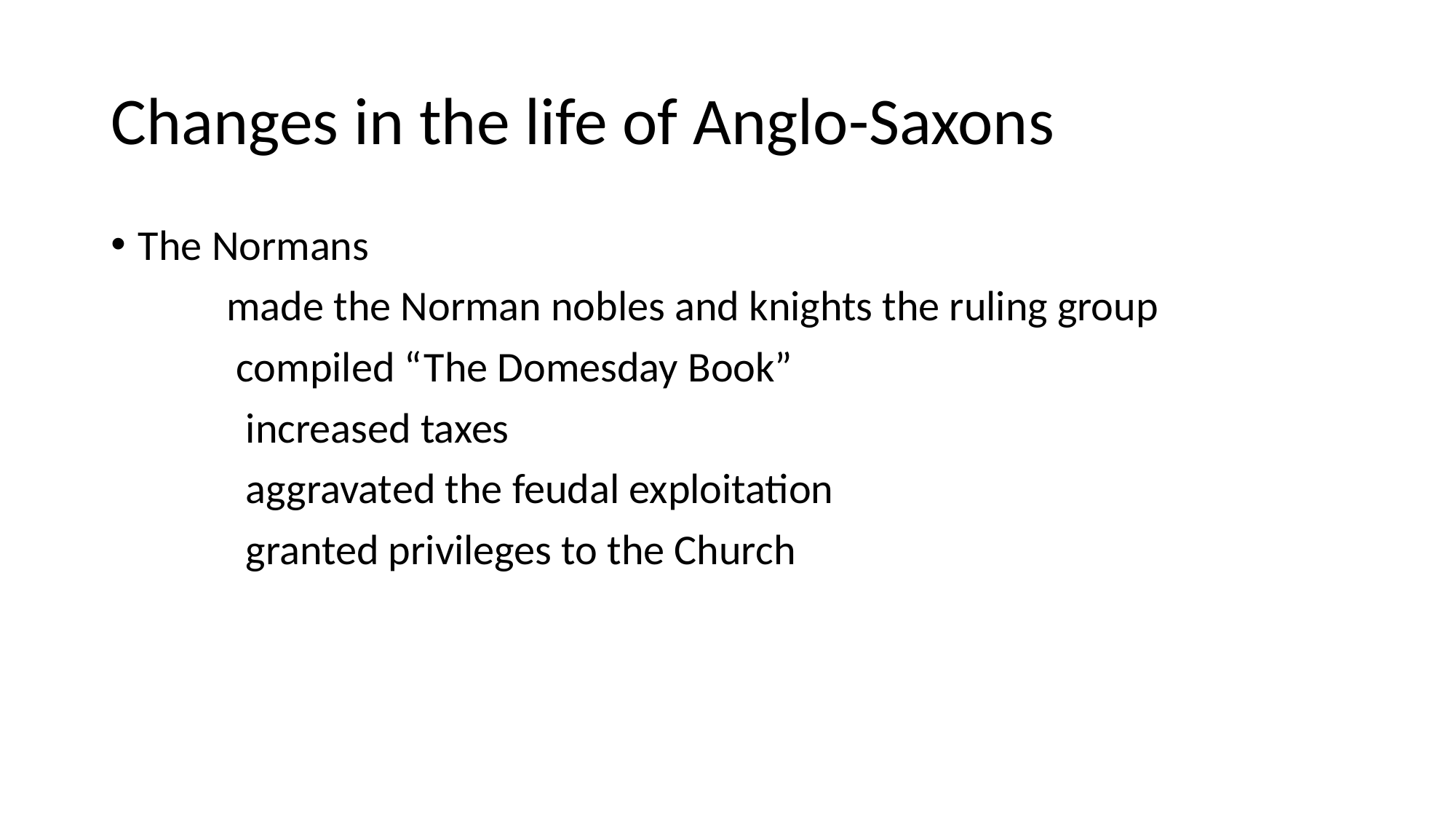

# Changes in the life of Anglo-Saxons
The Normans
            made the Norman nobles and knights the ruling group
             compiled “The Domesday Book”
              increased taxes
              aggravated the feudal exploitation
              granted privileges to the Church